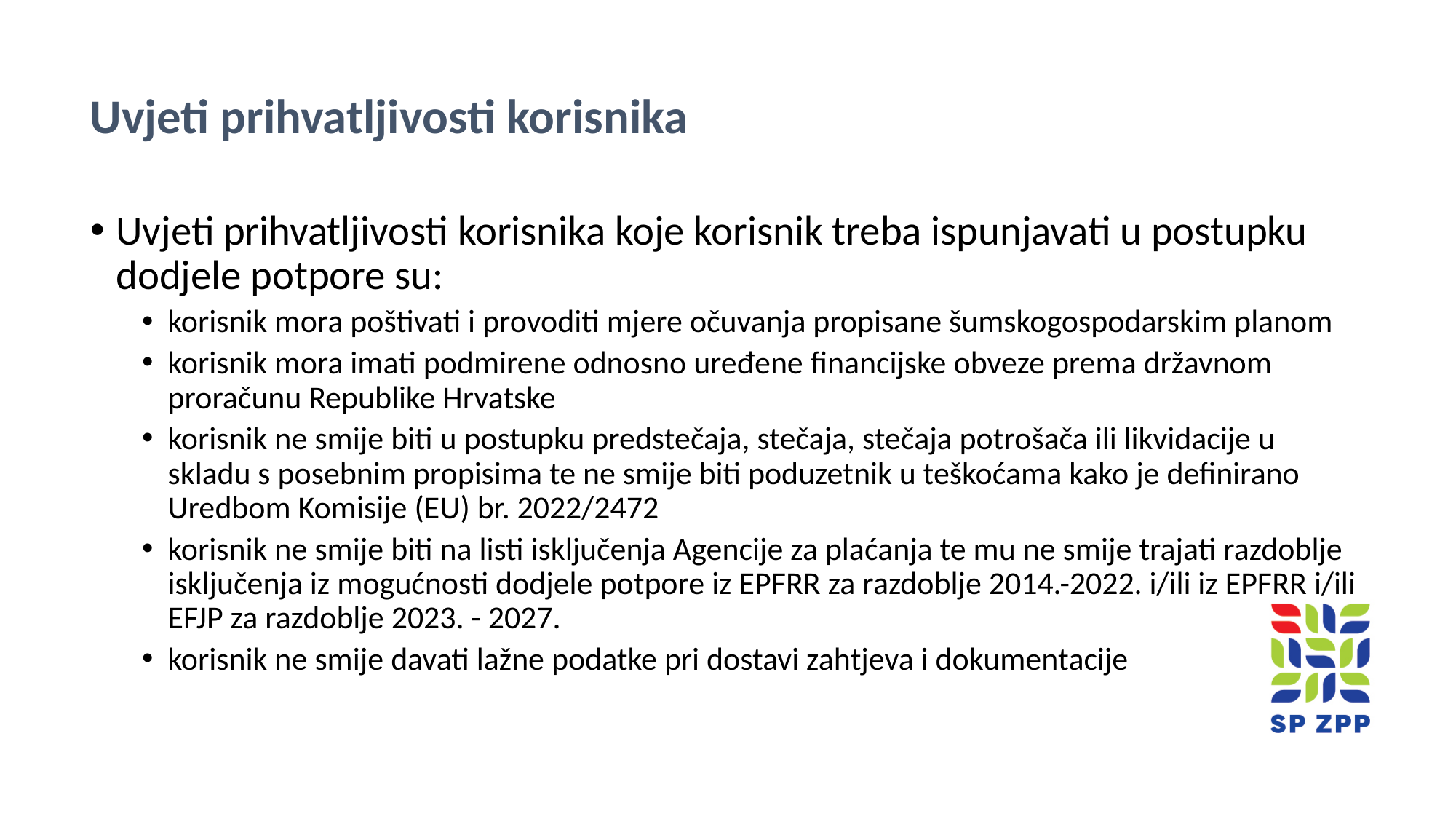

Uvjeti prihvatljivosti korisnika
Uvjeti prihvatljivosti korisnika koje korisnik treba ispunjavati u postupku dodjele potpore su:
korisnik mora poštivati i provoditi mjere očuvanja propisane šumskogospodarskim planom
korisnik mora imati podmirene odnosno uređene financijske obveze prema državnom proračunu Republike Hrvatske
korisnik ne smije biti u postupku predstečaja, stečaja, stečaja potrošača ili likvidacije u skladu s posebnim propisima te ne smije biti poduzetnik u teškoćama kako je definirano Uredbom Komisije (EU) br. 2022/2472
korisnik ne smije biti na listi isključenja Agencije za plaćanja te mu ne smije trajati razdoblje isključenja iz mogućnosti dodjele potpore iz EPFRR za razdoblje 2014.-2022. i/ili iz EPFRR i/ili EFJP za razdoblje 2023. - 2027.
korisnik ne smije davati lažne podatke pri dostavi zahtjeva i dokumentacije